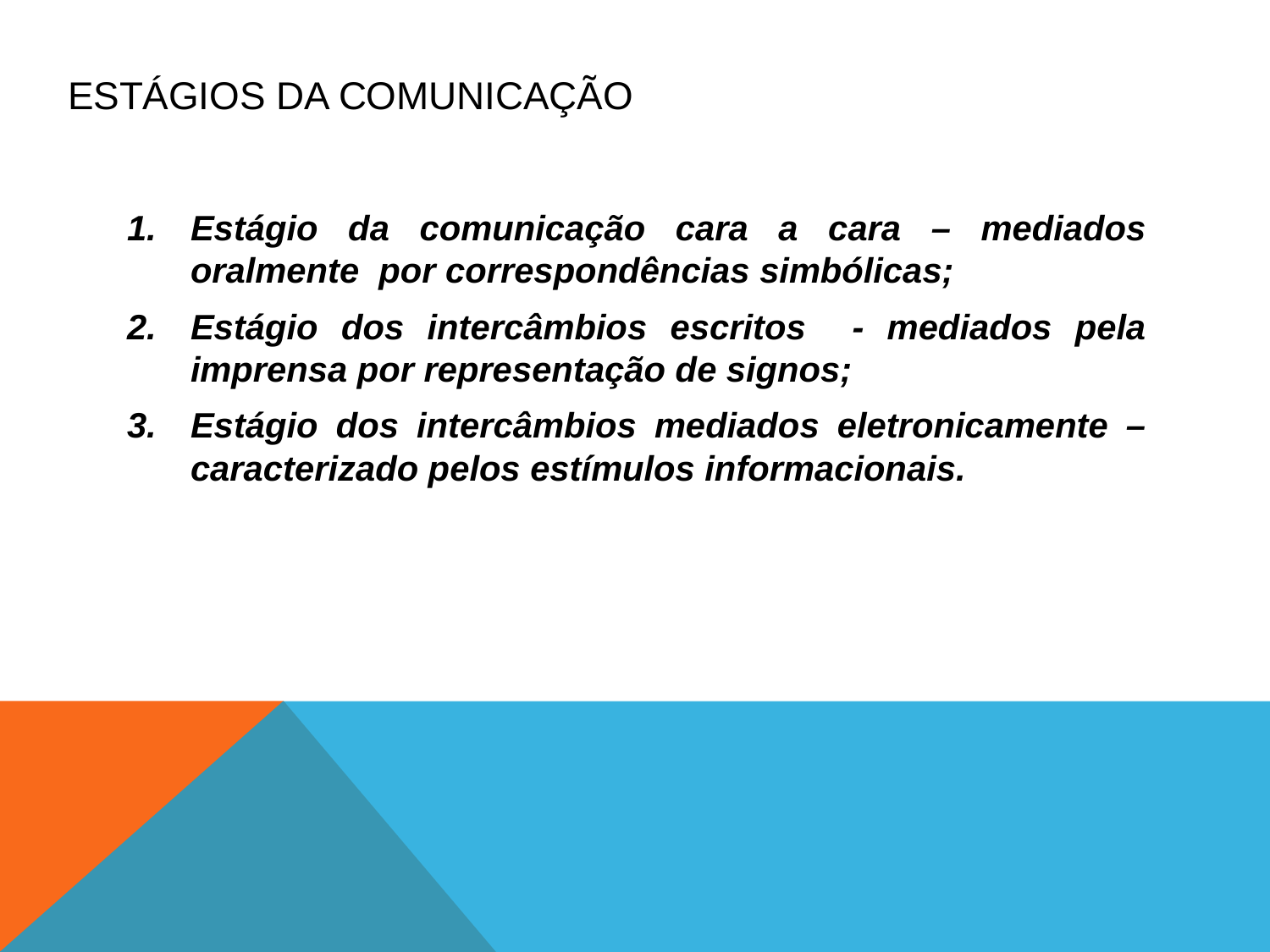

# Estágios da comunicação
Estágio da comunicação cara a cara – mediados oralmente  por correspondências simbólicas;
Estágio dos intercâmbios escritos  - mediados pela imprensa por representação de signos;
Estágio dos intercâmbios mediados eletronicamente – caracterizado pelos estímulos informacionais.